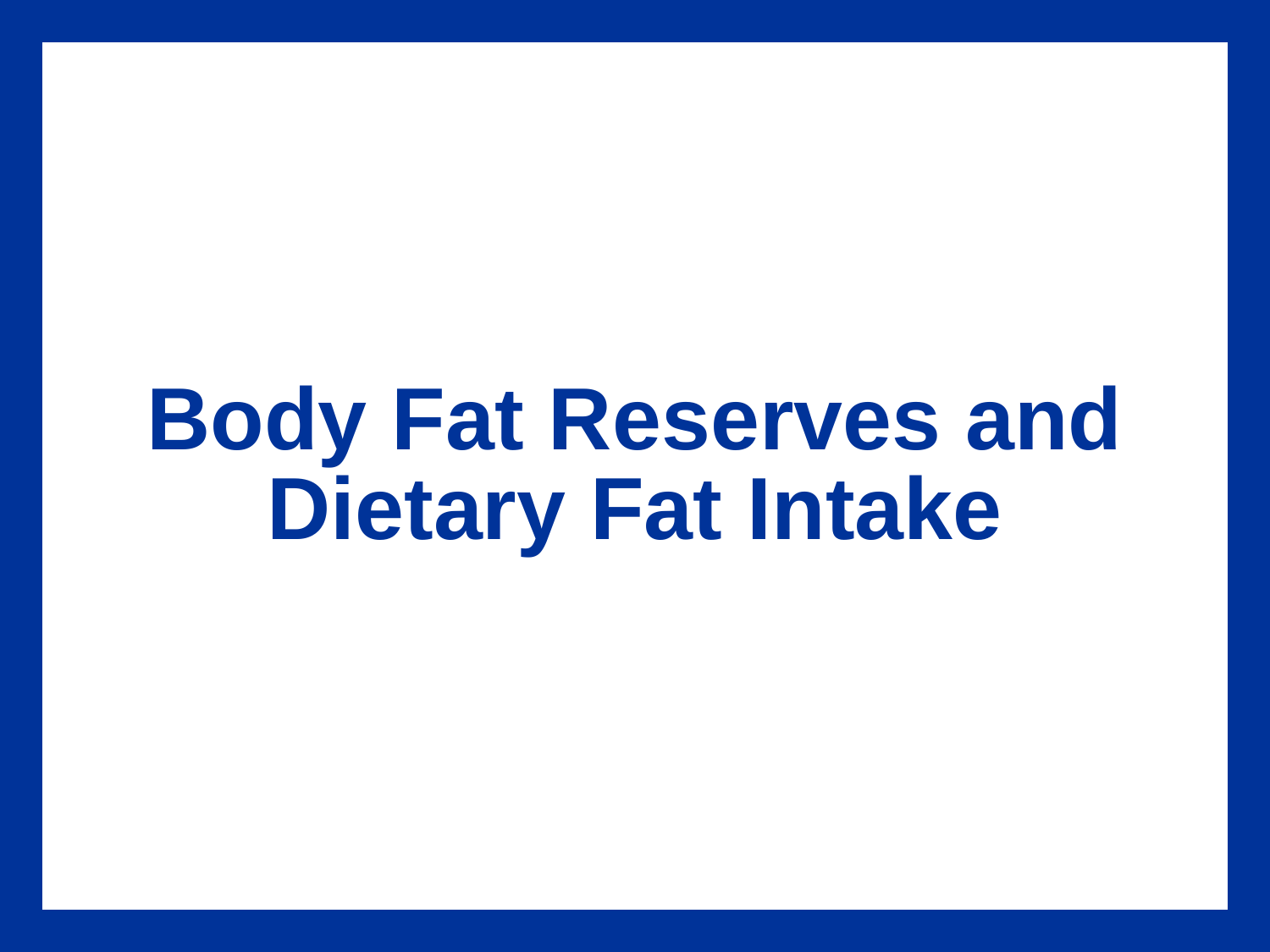

# Body Fat Reserves and Dietary Fat Intake